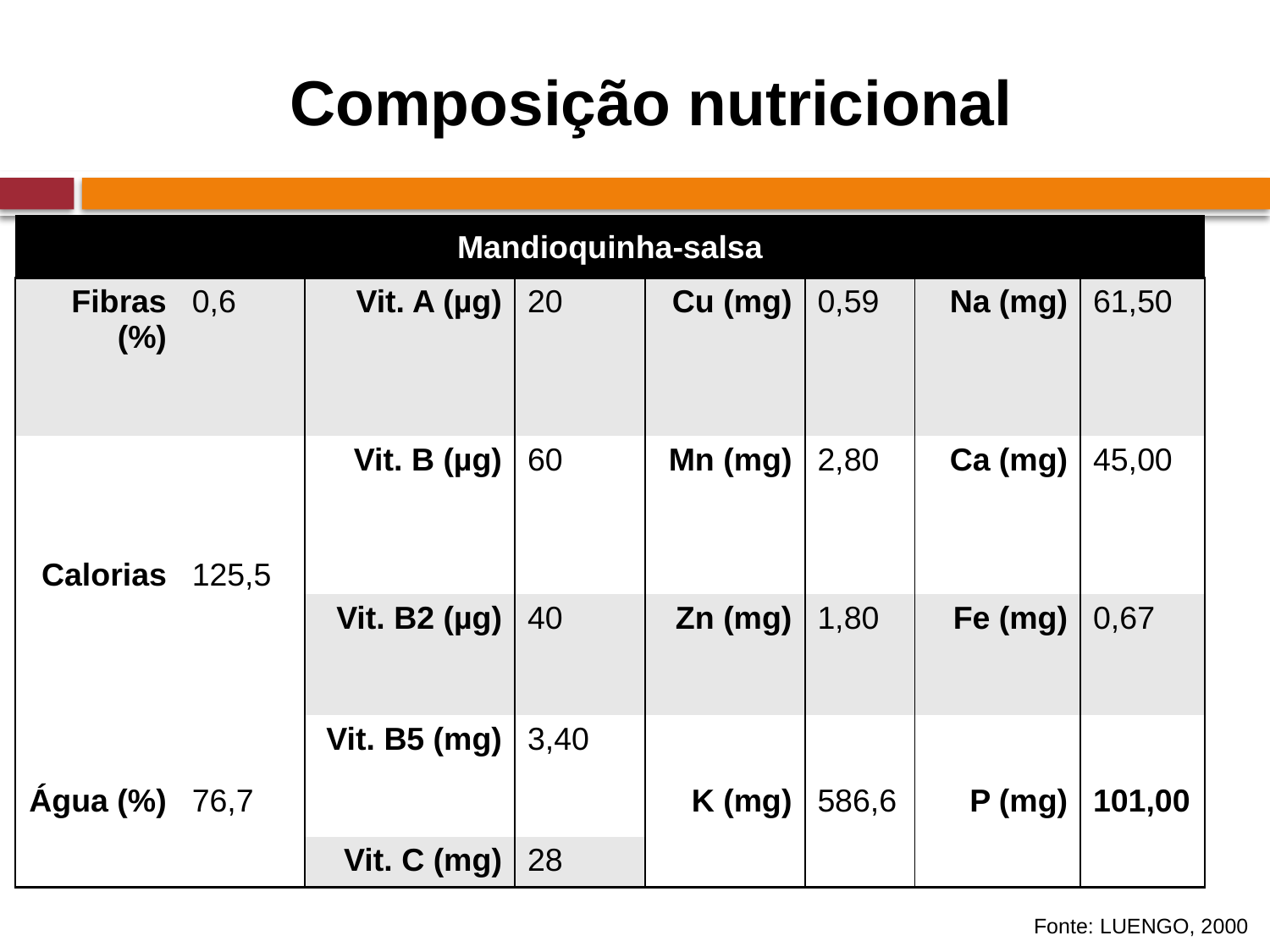

# Composição nutricional
| Mandioquinha-salsa |  |  |  |  |  |  |  |
| --- | --- | --- | --- | --- | --- | --- | --- |
| Fibras (%) | 0,6 | Vit. A (µg) | 20 | Cu (mg) | 0,59 | Na (mg) | 61,50 |
| Calorias | 125,5 | Vit. B (µg) | 60 | Mn (mg) | 2,80 | Ca (mg) | 45,00 |
|  |  | Vit. B2 (µg) | 40 | Zn (mg) | 1,80 | Fe (mg) | 0,67 |
| Água (%) | 76,7 | Vit. B5 (mg) | 3,40 | K (mg) | 586,6 | P (mg) | 101,00 |
|  |  | Vit. C (mg) | 28 |  |  |  |  |
Fonte: LUENGO, 2000